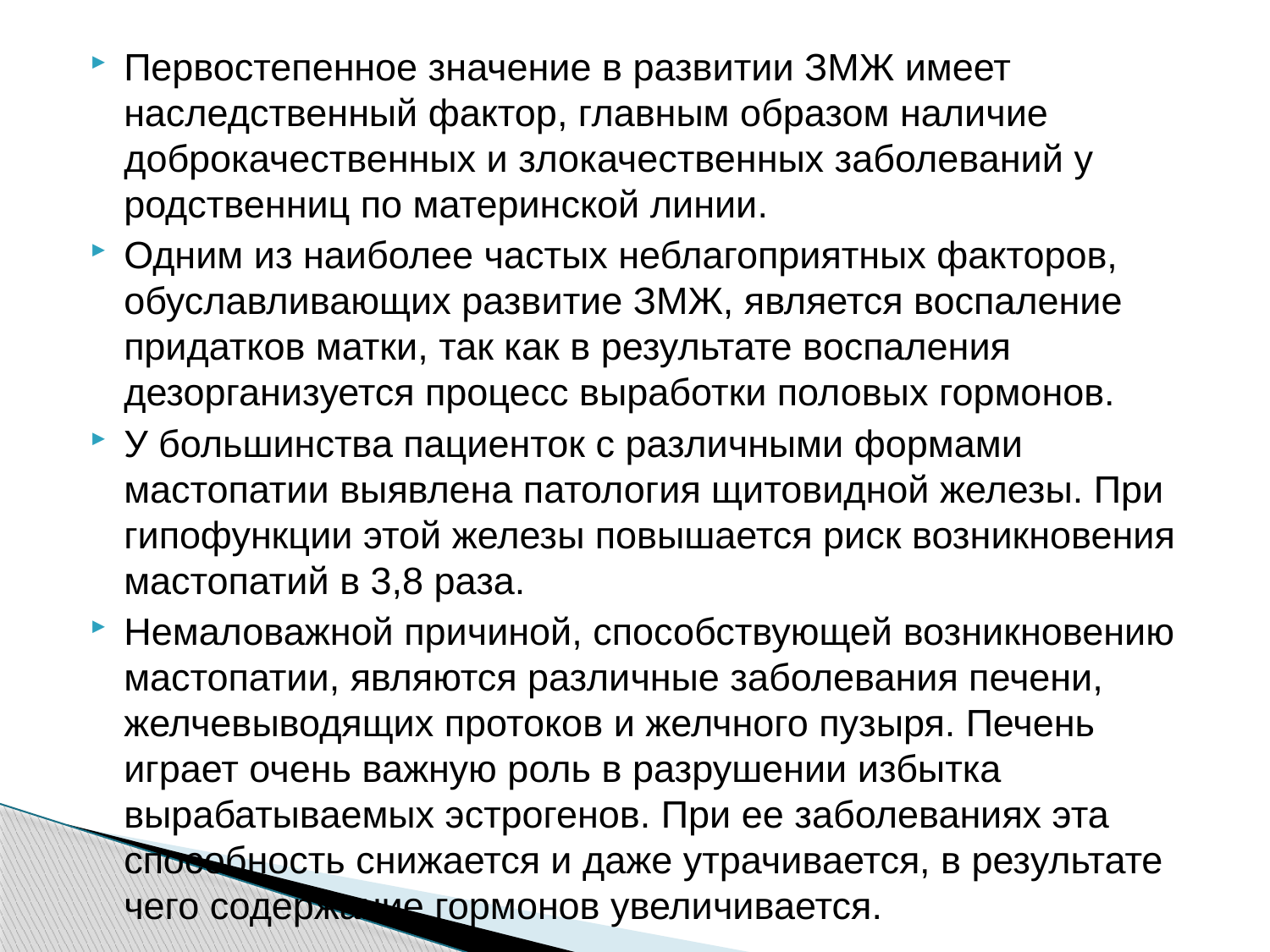

Первостепенное значение в развитии ЗМЖ имеет наследственный фактор, главным образом наличие доброкачественных и злокачественных заболеваний у родственниц по материнской линии.
Одним из наиболее частых неблагоприятных факторов, обуславливающих развитие ЗМЖ, является воспаление придатков матки, так как в результате воспаления дезорганизуется процесс выработки половых гормонов.
У большинства пациенток с различными формами мастопатии выявлена патология щитовидной железы. При гипофункции этой железы повышается риск возникновения мастопатий в 3,8 раза.
Немаловажной причиной, способствующей возникновению мастопатии, являются различные заболевания печени, желчевыводящих протоков и желчного пузыря. Печень играет очень важную роль в разрушении избытка вырабатываемых эстрогенов. При ее заболеваниях эта способность снижается и даже утрачивается, в результате чего содержание гормонов увеличивается.